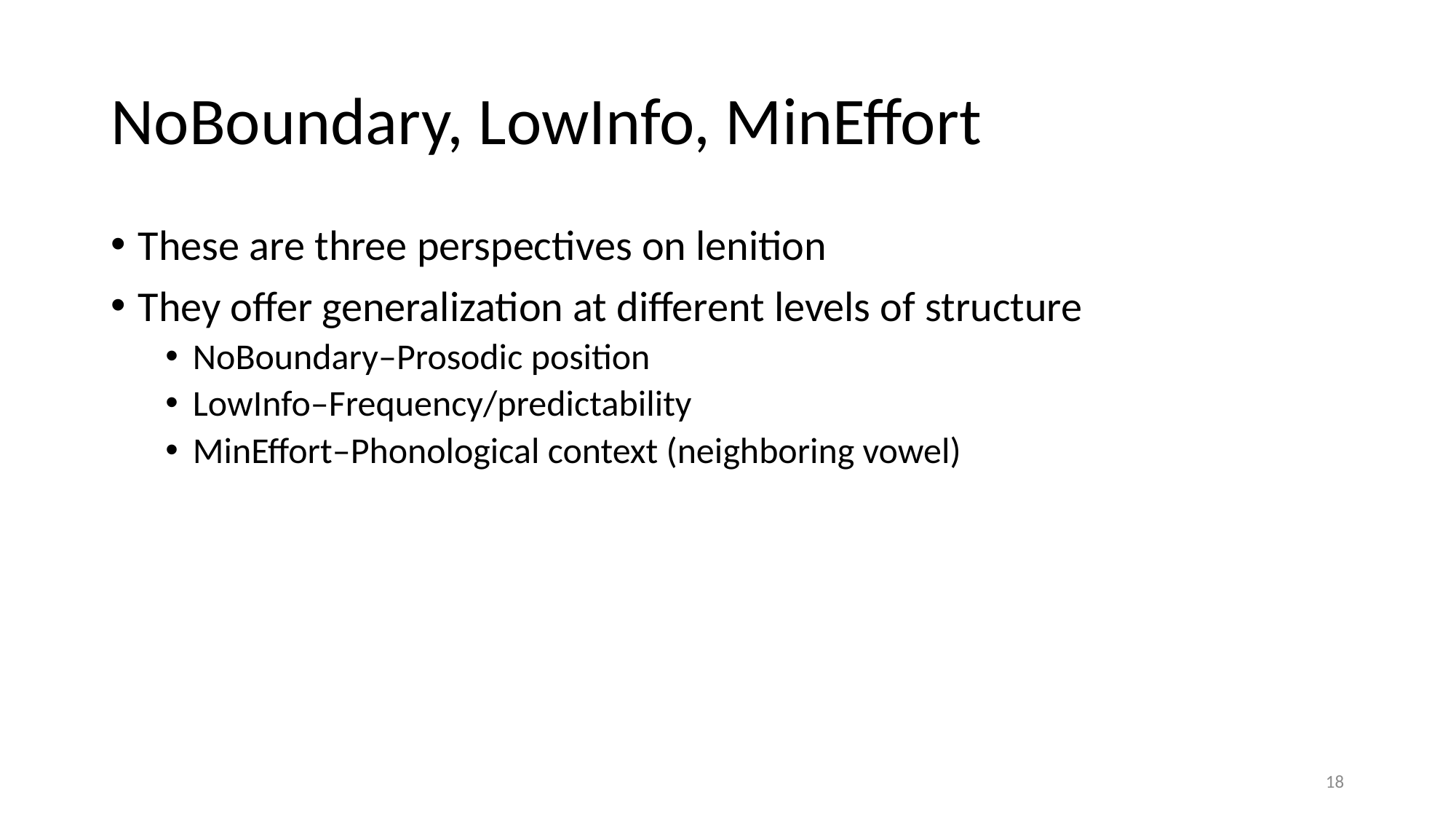

# NoBoundary, LowInfo, MinEffort
These are three perspectives on lenition
They offer generalization at different levels of structure
NoBoundary–Prosodic position
LowInfo–Frequency/predictability
MinEffort–Phonological context (neighboring vowel)

18